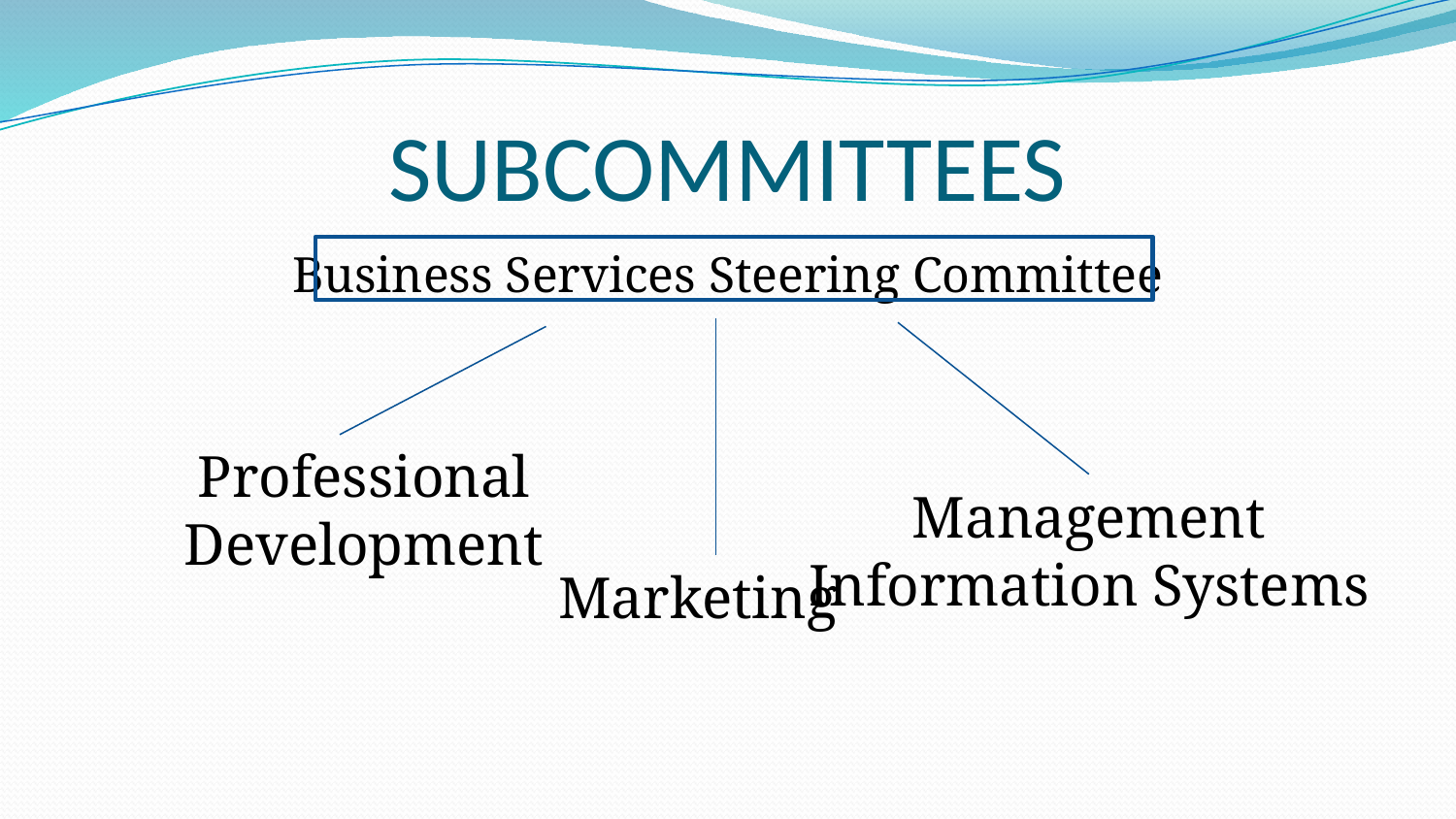

# SUBCOMMITTEES
Business Services Steering Committee

Professional Development
Management Information Systems
Marketing